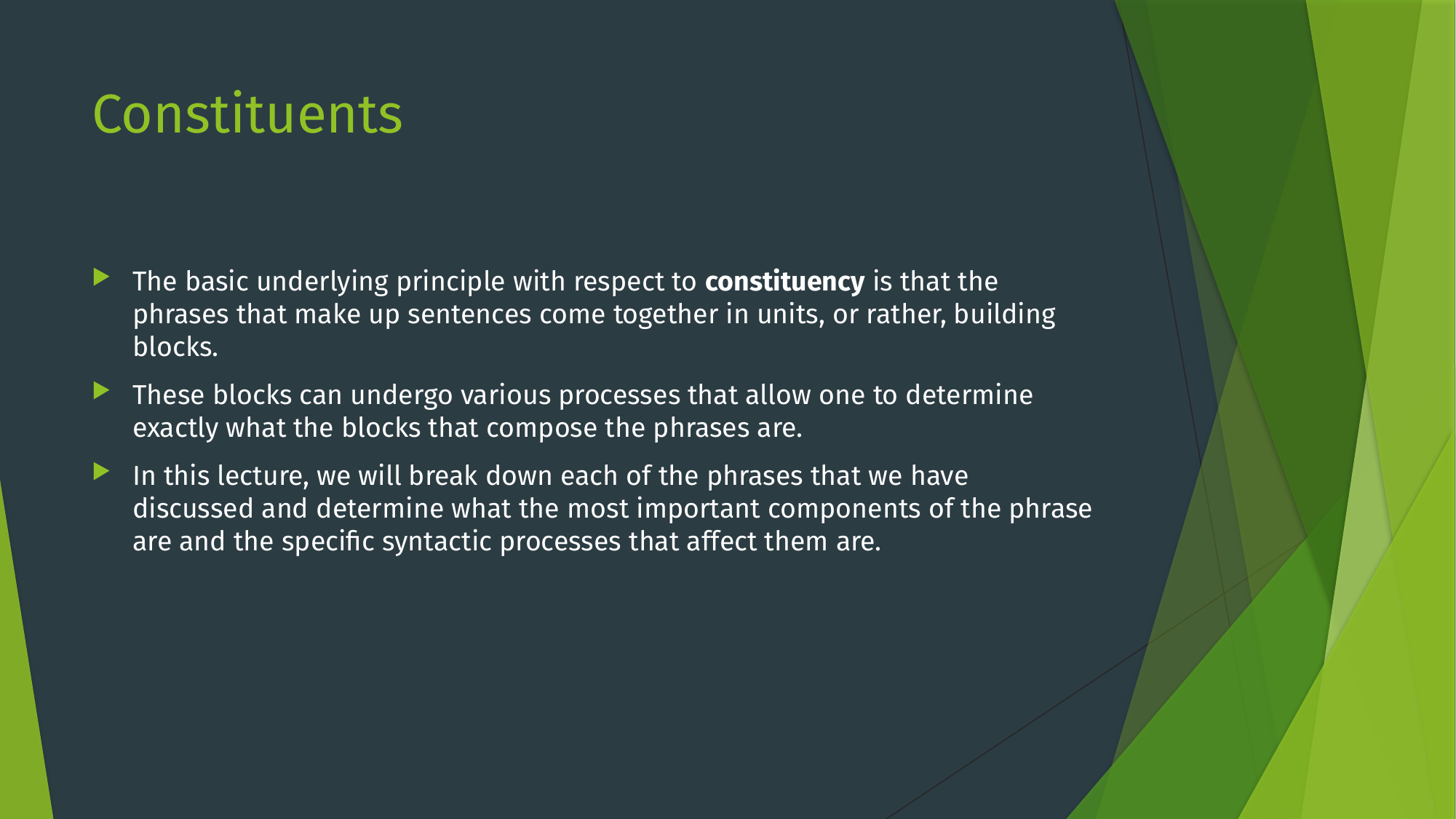

# Constituents
The basic underlying principle with respect to constituency is that the phrases that make up sentences come together in units, or rather, building blocks.
These blocks can undergo various processes that allow one to determine exactly what the blocks that compose the phrases are.
In this lecture, we will break down each of the phrases that we have discussed and determine what the most important components of the phrase are and the specific syntactic processes that affect them are.